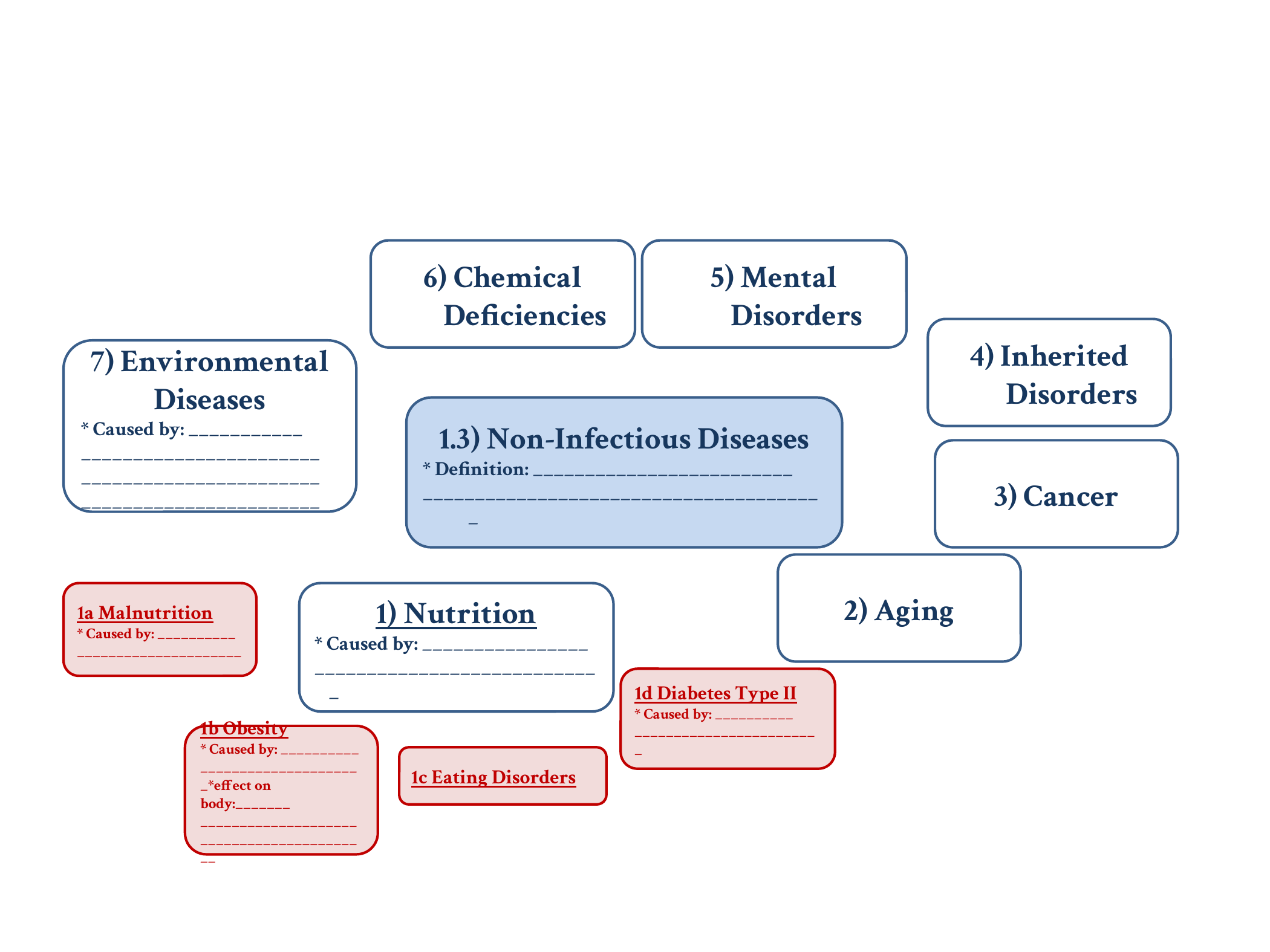

6) Chemical Deficiencies
5) Mental Disorders
4) Inherited Disorders
7) Environmental Diseases
* Caused by: ___________
_______________________
_______________________
_______________________
1.3) Non-Infectious Diseases
* Definition: _________________________
_______________________________________
3) Cancer
2) Aging
1a Malnutrition
* Caused by: __________
_____________________
1) Nutrition
* Caused by: ________________
____________________________

1d Diabetes Type II
* Caused by: __________
________________________

1b Obesity
* Caused by: __________
_____________________*effect on body:_______
__________________________________________

1c Eating Disorders